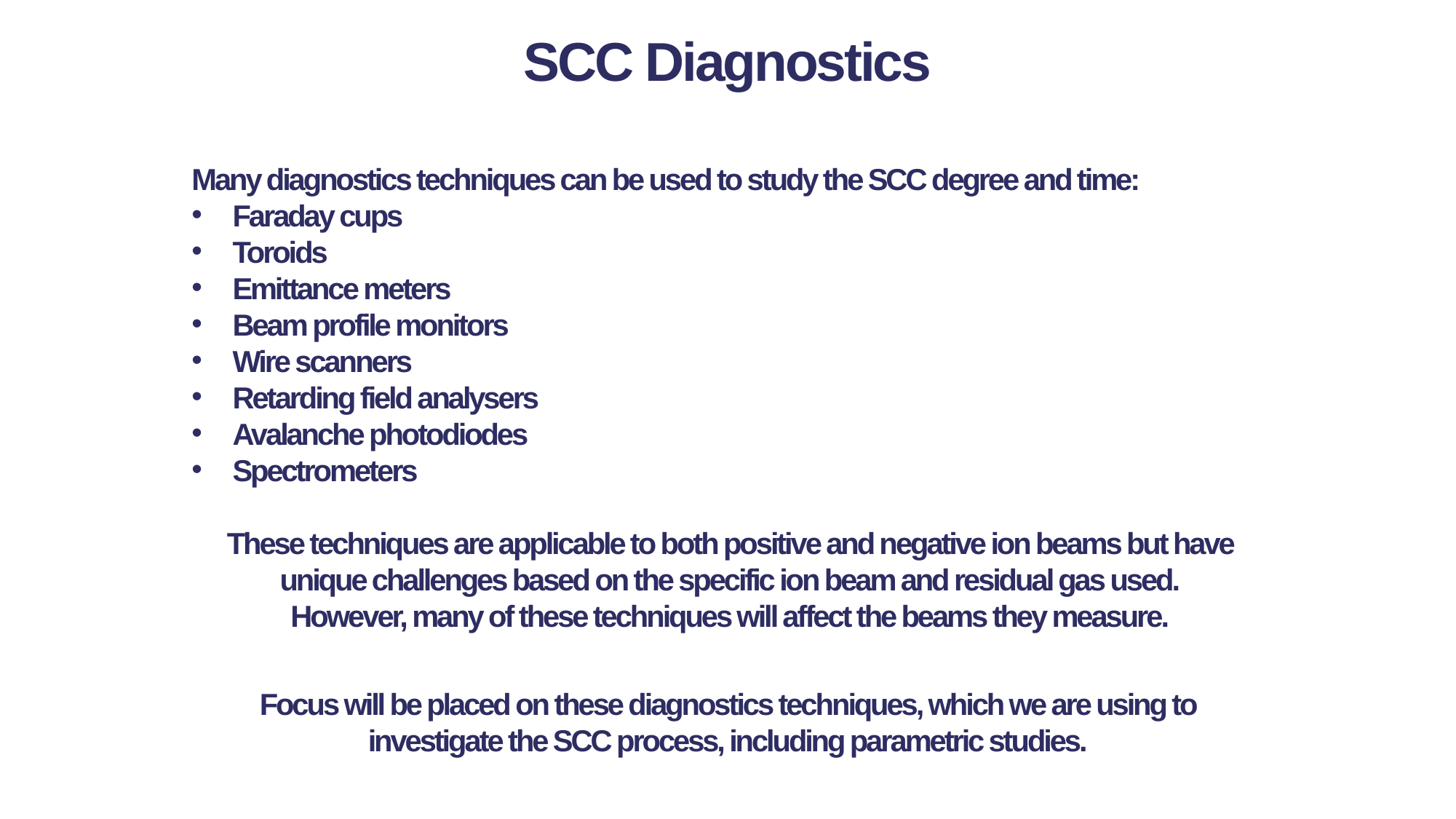

SCC Diagnostics
Many diagnostics techniques can be used to study the SCC degree and time:
Faraday cups
Toroids
Emittance meters
Beam profile monitors
Wire scanners
Retarding field analysers
Avalanche photodiodes
Spectrometers

These techniques are applicable to both positive and negative ion beams but have unique challenges based on the specific ion beam and residual gas used.
However, many of these techniques will affect the beams they measure.

Focus will be placed on these diagnostics techniques, which we are using to investigate the SCC process, including parametric studies.